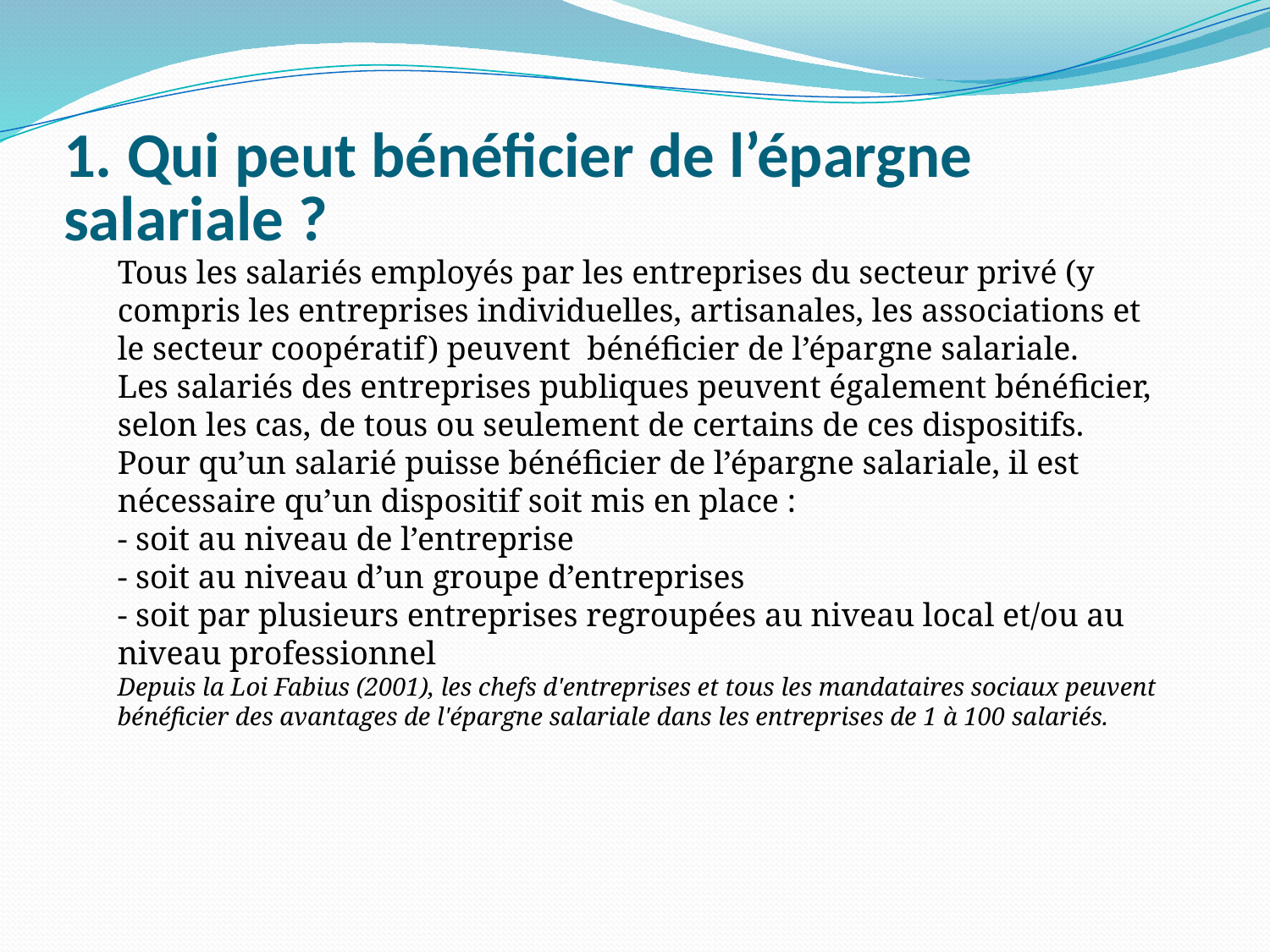

# 1. Qui peut bénéficier de l’épargne salariale ?
Tous les salariés employés par les entreprises du secteur privé (y compris les entreprises individuelles, artisanales, les associations et le secteur coopératif) peuvent  bénéficier de l’épargne salariale.
Les salariés des entreprises publiques peuvent également bénéficier, selon les cas, de tous ou seulement de certains de ces dispositifs.
Pour qu’un salarié puisse bénéficier de l’épargne salariale, il est nécessaire qu’un dispositif soit mis en place :
- soit au niveau de l’entreprise
- soit au niveau d’un groupe d’entreprises
- soit par plusieurs entreprises regroupées au niveau local et/ou au niveau professionnel
Depuis la Loi Fabius (2001), les chefs d'entreprises et tous les mandataires sociaux peuvent bénéficier des avantages de l'épargne salariale dans les entreprises de 1 à 100 salariés.